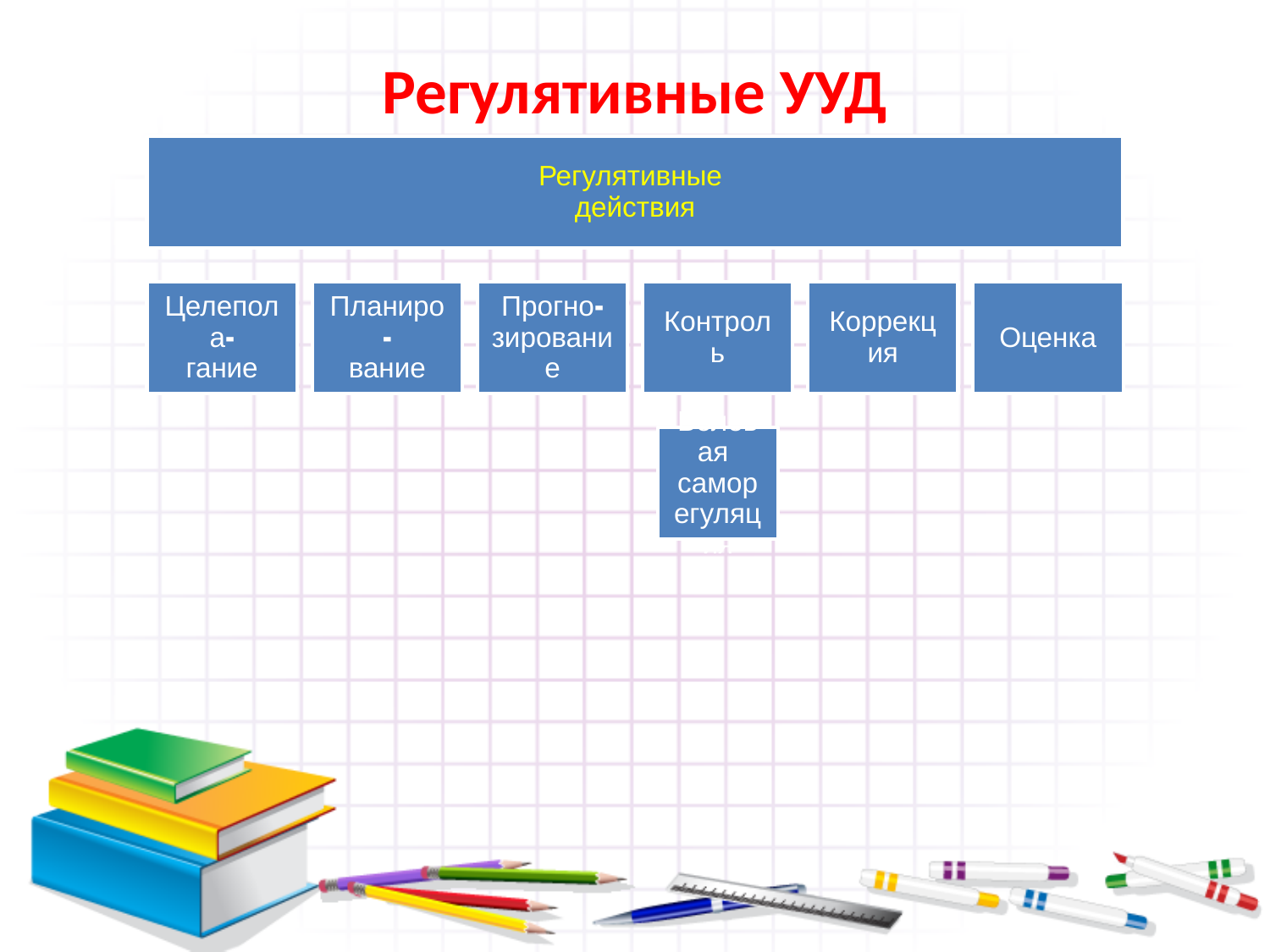

Регулятивные УУД
Регулятивные
действия
Целепола-
гание
Планиро-
вание
Прогно-
зирование
Контроль
Волевая
саморегуляция
Коррекция
Оценка